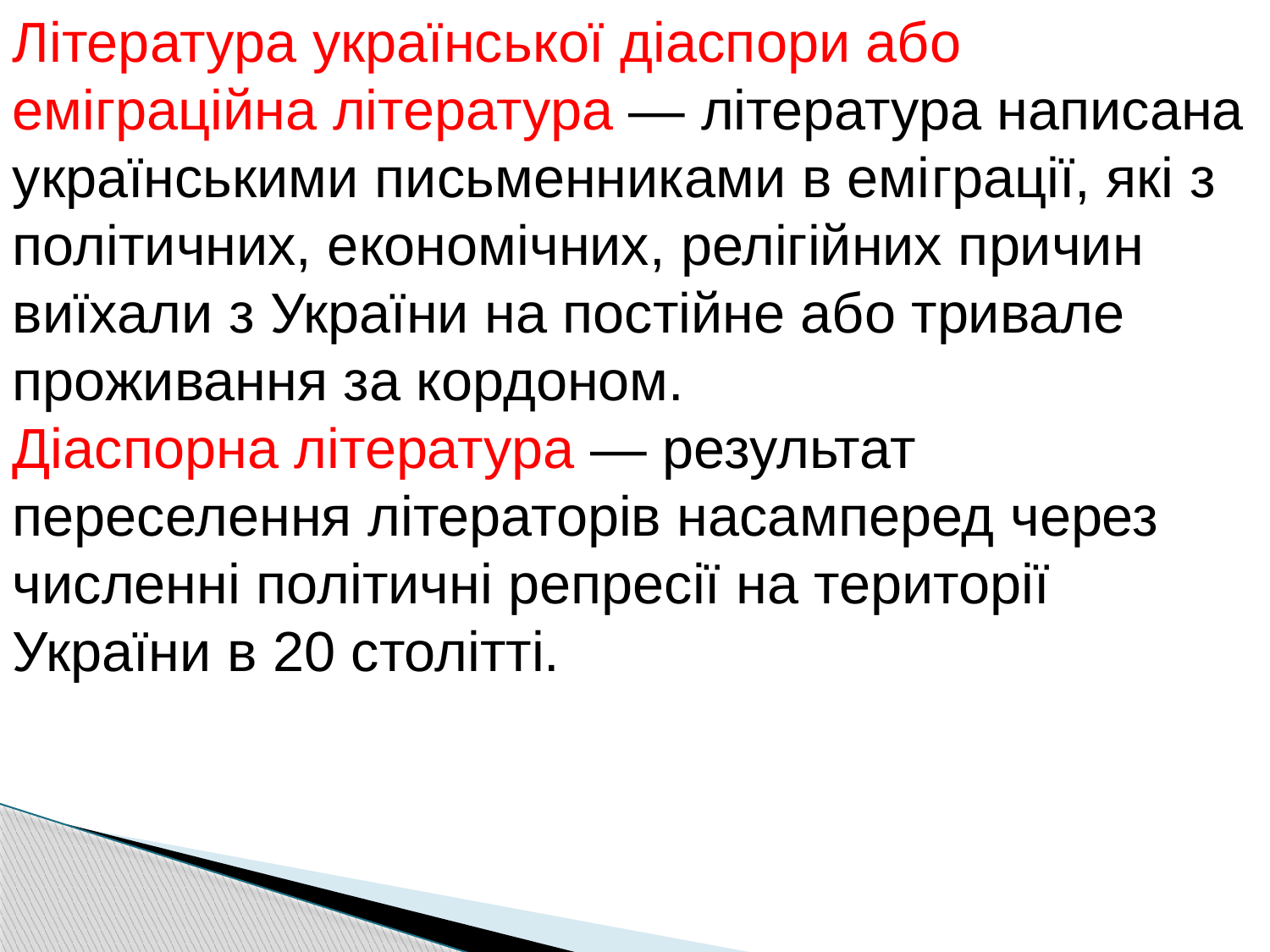

Література української діаспори або еміграційна література — література написана українськими письменниками в еміграції, які з політичних, економічних, релігійних причин виїхали з України на постійне або тривале проживання за кордоном.
Діаспорна література — результат переселення літераторів насамперед через численні політичні репресії на території України в 20 столітті.